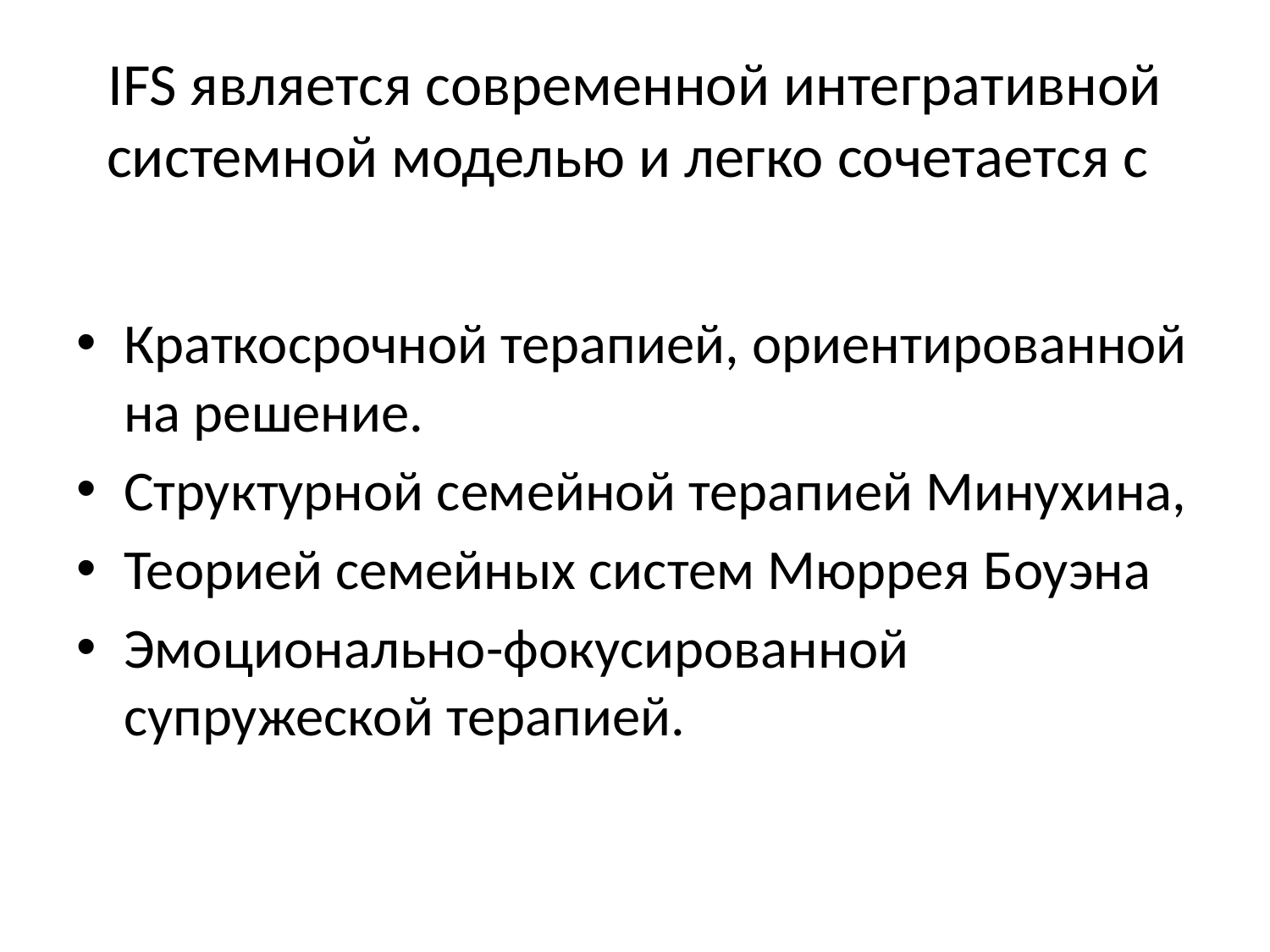

# IFS является современной интегративной системной моделью и легко сочетается с

Краткосрочной терапией, ориентированной на решение.
Структурной семейной терапией Минухина,
Теорией семейных систем Мюррея Боуэна
Эмоционально-фокусированной супружеской терапией.